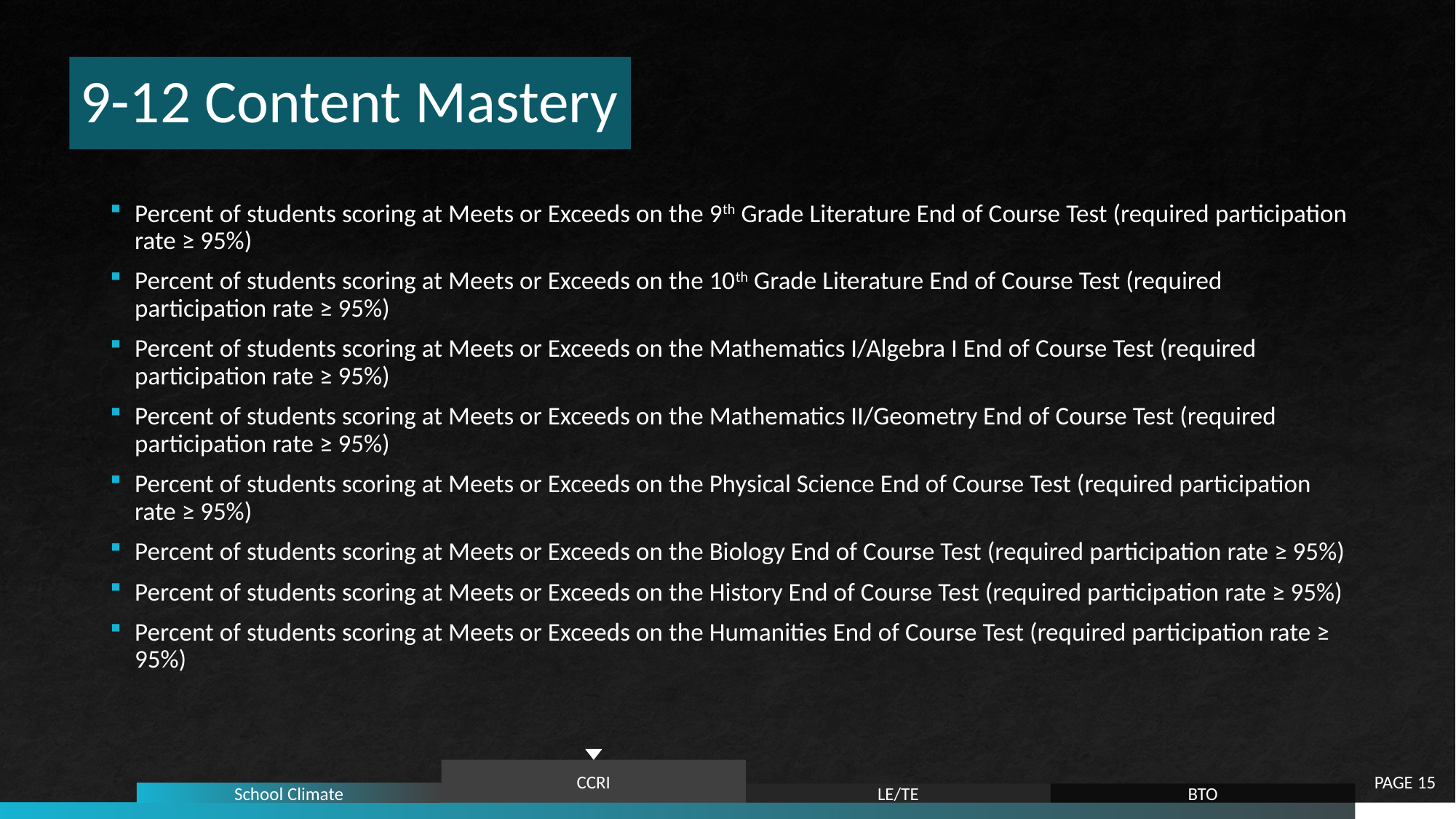

# 9-12 Content Mastery
Percent of students scoring at Meets or Exceeds on the 9th Grade Literature End of Course Test (required participation rate ≥ 95%)
Percent of students scoring at Meets or Exceeds on the 10th Grade Literature End of Course Test (required participation rate ≥ 95%)
Percent of students scoring at Meets or Exceeds on the Mathematics I/Algebra I End of Course Test (required participation rate ≥ 95%)
Percent of students scoring at Meets or Exceeds on the Mathematics II/Geometry End of Course Test (required participation rate ≥ 95%)
Percent of students scoring at Meets or Exceeds on the Physical Science End of Course Test (required participation rate ≥ 95%)
Percent of students scoring at Meets or Exceeds on the Biology End of Course Test (required participation rate ≥ 95%)
Percent of students scoring at Meets or Exceeds on the History End of Course Test (required participation rate ≥ 95%)
Percent of students scoring at Meets or Exceeds on the Humanities End of Course Test (required participation rate ≥ 95%)

PAGE 15
CCRI
School Climate
LE/TE
BTO